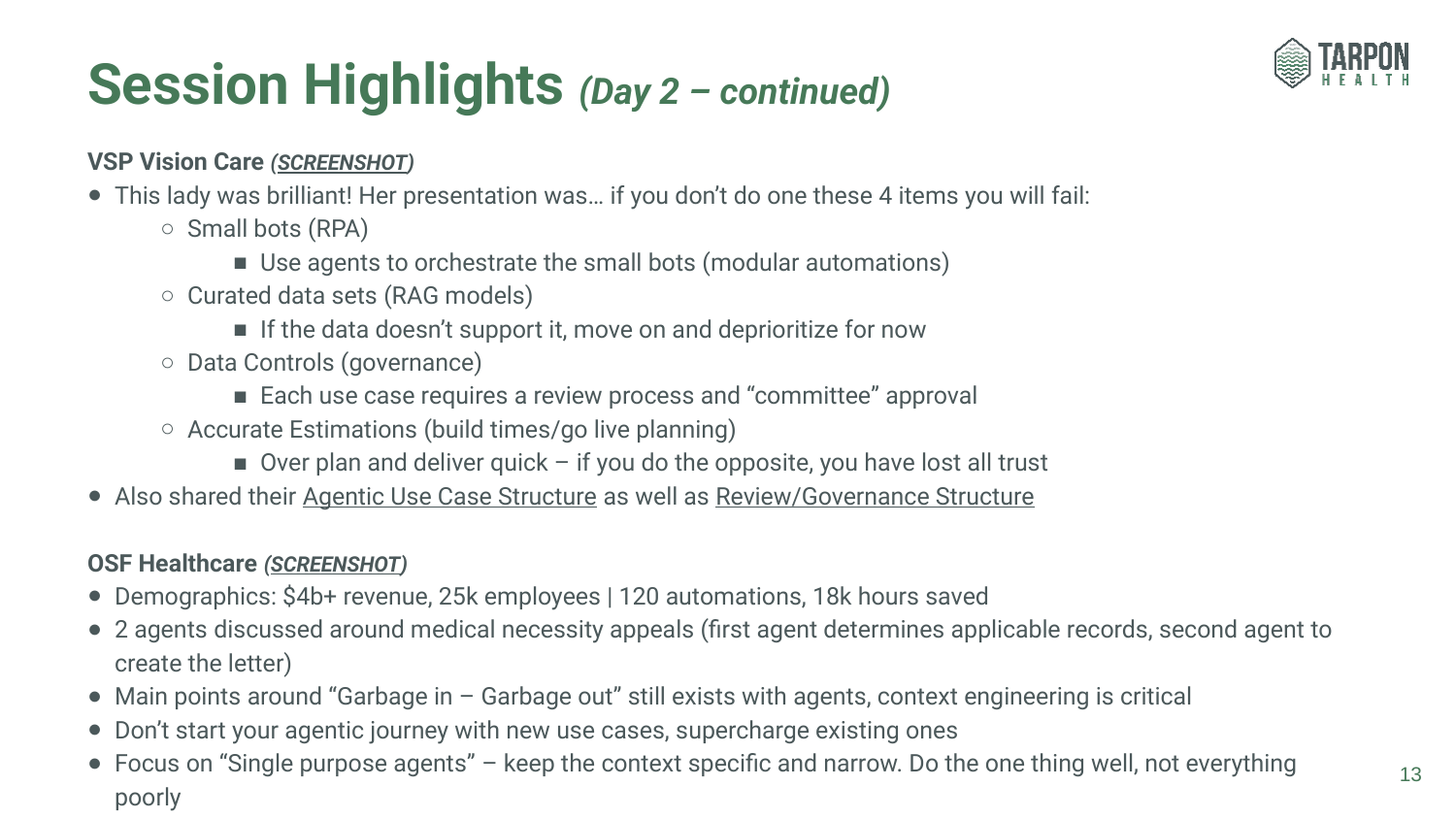

# Session Highlights (Day 2 – continued)
VSP Vision Care (SCREENSHOT)
This lady was brilliant! Her presentation was… if you don’t do one these 4 items you will fail:
Small bots (RPA)
Use agents to orchestrate the small bots (modular automations)
Curated data sets (RAG models)
If the data doesn’t support it, move on and deprioritize for now
Data Controls (governance)
Each use case requires a review process and “committee” approval
Accurate Estimations (build times/go live planning)
Over plan and deliver quick – if you do the opposite, you have lost all trust
Also shared their Agentic Use Case Structure as well as Review/Governance Structure

OSF Healthcare (SCREENSHOT)
Demographics: $4b+ revenue, 25k employees | 120 automations, 18k hours saved
2 agents discussed around medical necessity appeals (first agent determines applicable records, second agent to create the letter)
Main points around “Garbage in – Garbage out” still exists with agents, context engineering is critical
Don’t start your agentic journey with new use cases, supercharge existing ones
Focus on “Single purpose agents” – keep the context specific and narrow. Do the one thing well, not everything poorly

13